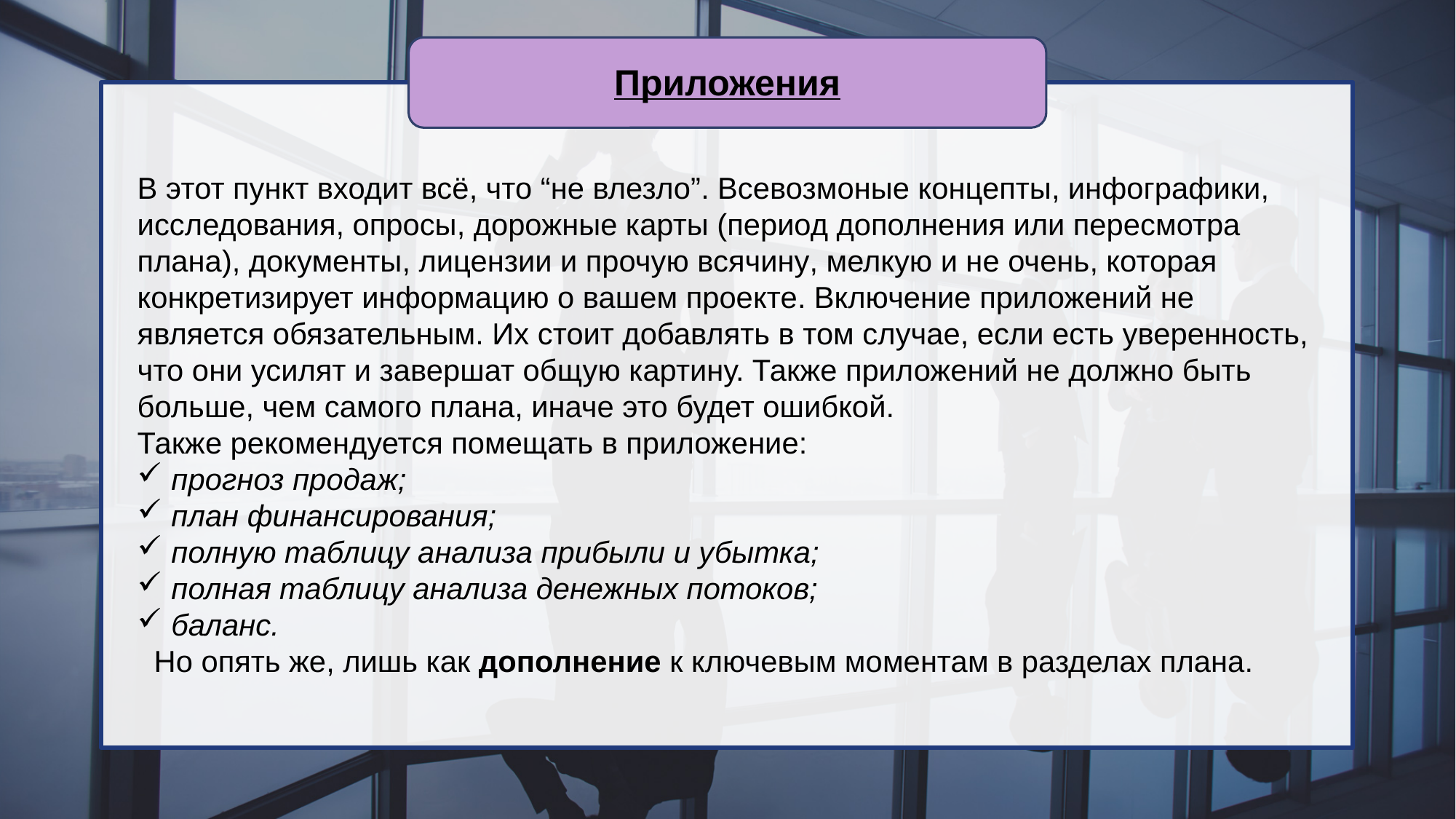

Приложения

В этот пункт входит всё, что “не влезло”. Всевозмоные концепты, инфографики, исследования, опросы, дорожные карты (период дополнения или пересмотра плана), документы, лицензии и прочую всячину, мелкую и не очень, которая конкретизирует информацию о вашем проекте. Включение приложений не является обязательным. Их стоит добавлять в том случае, если есть уверенность,
что они усилят и завершат общую картину. Также приложений не должно быть больше, чем самого плана, иначе это будет ошибкой.
Также рекомендуется помещать в приложение:
прогноз продаж;
план финансирования;
полную таблицу анализа прибыли и убытка;
полная таблицу анализа денежных потоков;
баланс.
  Но опять же, лишь как дополнение к ключевым моментам в разделах плана.